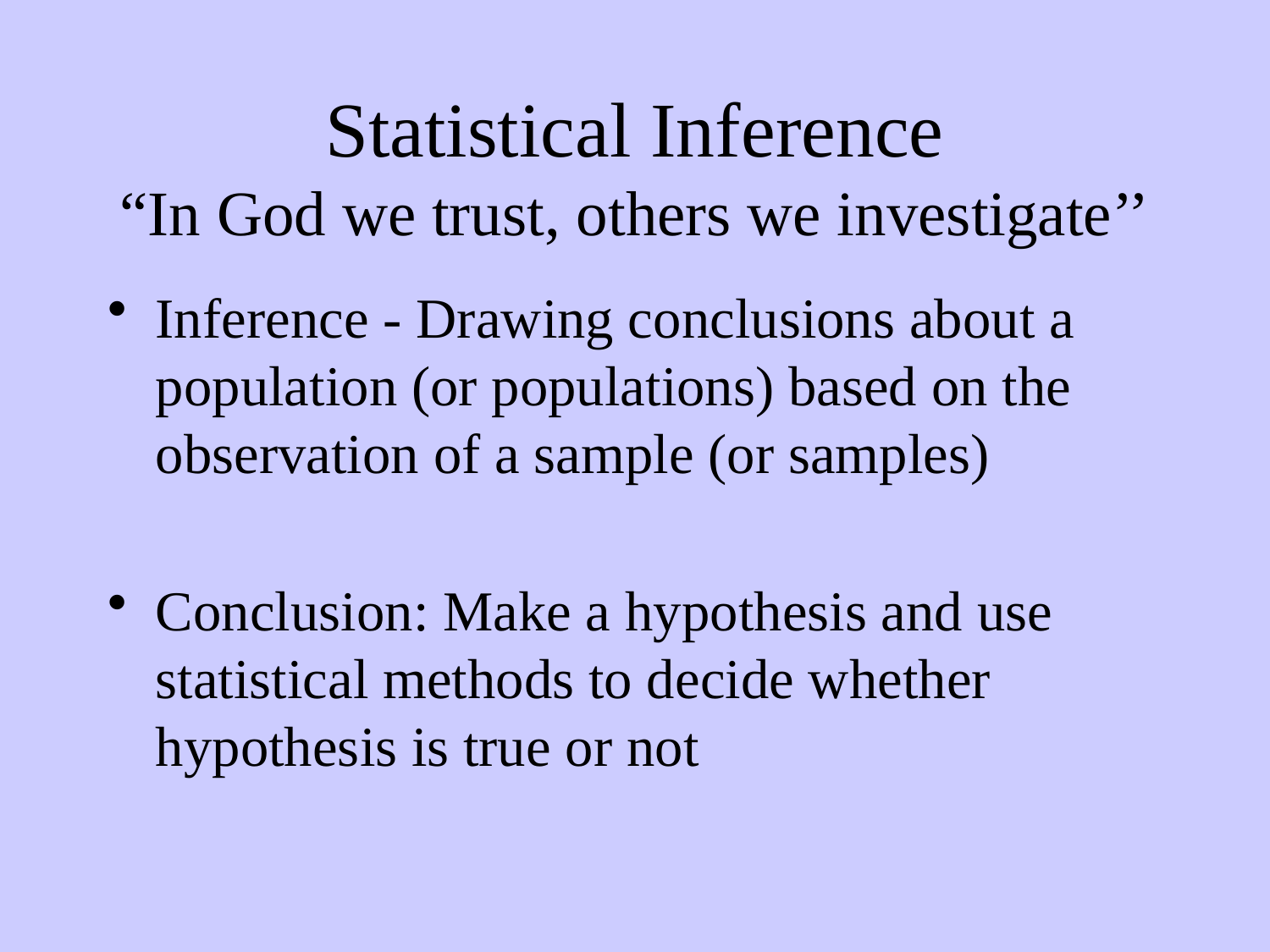

# Statistical Inference “In God we trust, others we investigate’’
Inference - Drawing conclusions about a population (or populations) based on the observation of a sample (or samples)

Conclusion: Make a hypothesis and use statistical methods to decide whether hypothesis is true or not